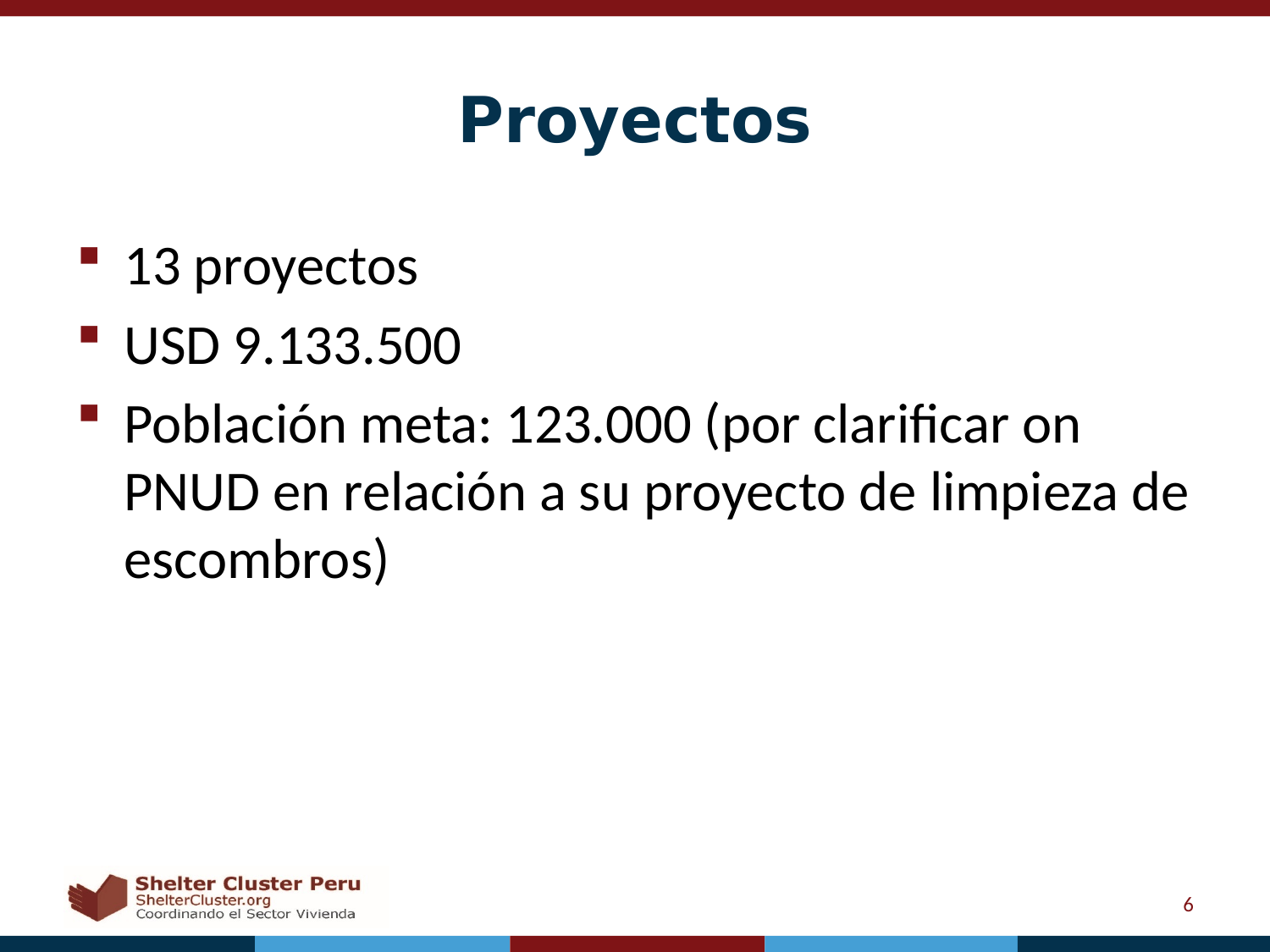

# Proyectos
13 proyectos
USD 9.133.500
Población meta: 123.000 (por clarificar on PNUD en relación a su proyecto de limpieza de escombros)

6